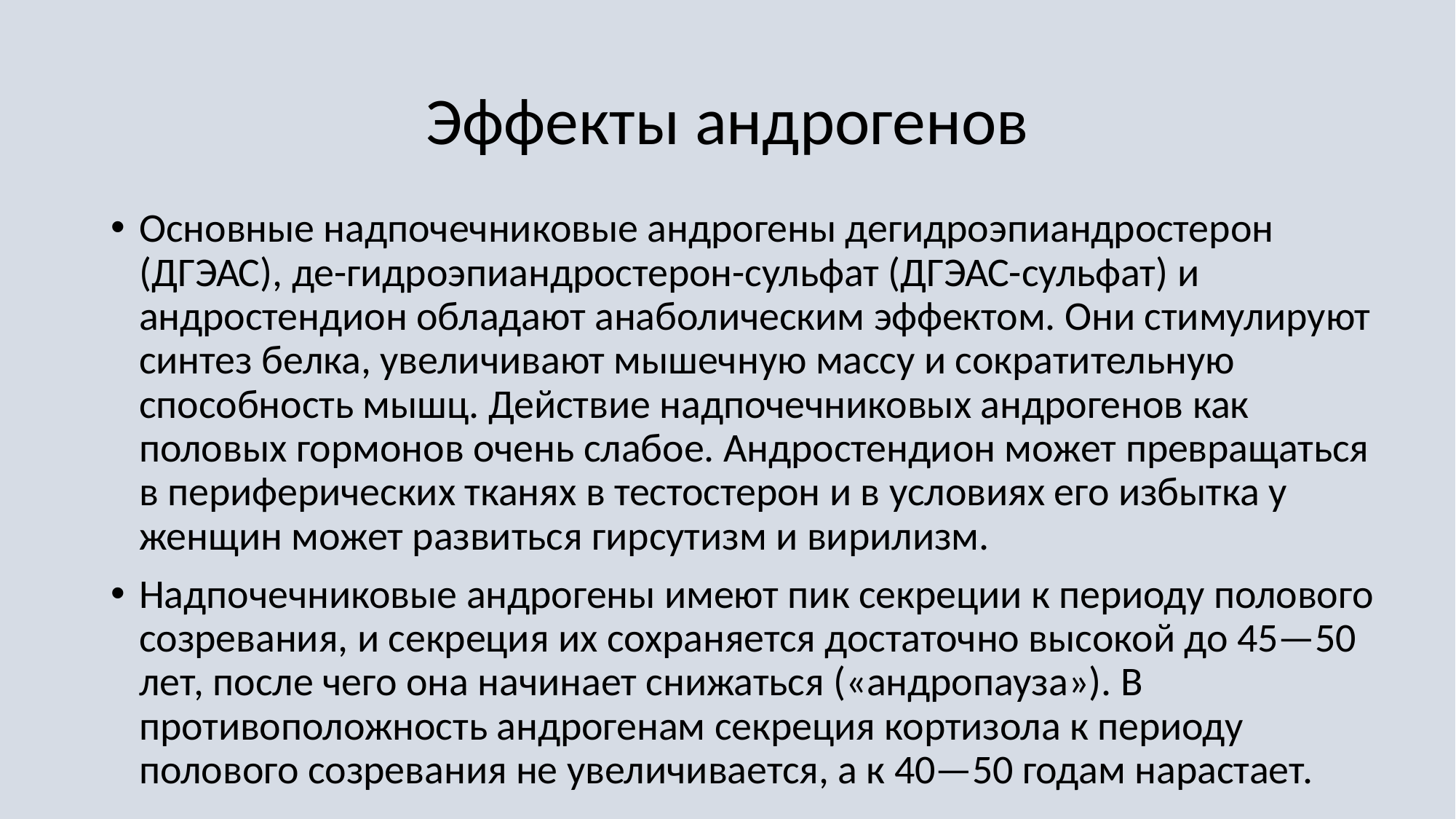

# Эффекты андрогенов
Основные надпочечниковые андрогены дегидроэпиандростерон (ДГЭАС), де-гидроэпиандростерон-сульфат (ДГЭАС-сульфат) и андростендион обладают анаболическим эффектом. Они стимулируют синтез белка, увеличивают мышечную массу и сократительную способность мышц. Действие надпочечниковых андрогенов как половых гормонов очень слабое. Андростендион может превращаться в периферических тканях в тестостерон и в условиях его избытка у женщин может развиться гирсутизм и вирилизм.
Надпочечниковые андрогены имеют пик секреции к периоду полового созревания, и секреция их сохраняется достаточно высокой до 45—50 лет, после чего она начинает снижаться («андропауза»). В противоположность андрогенам секреция кортизола к периоду полового созревания не увеличивается, а к 40—50 годам нарастает.